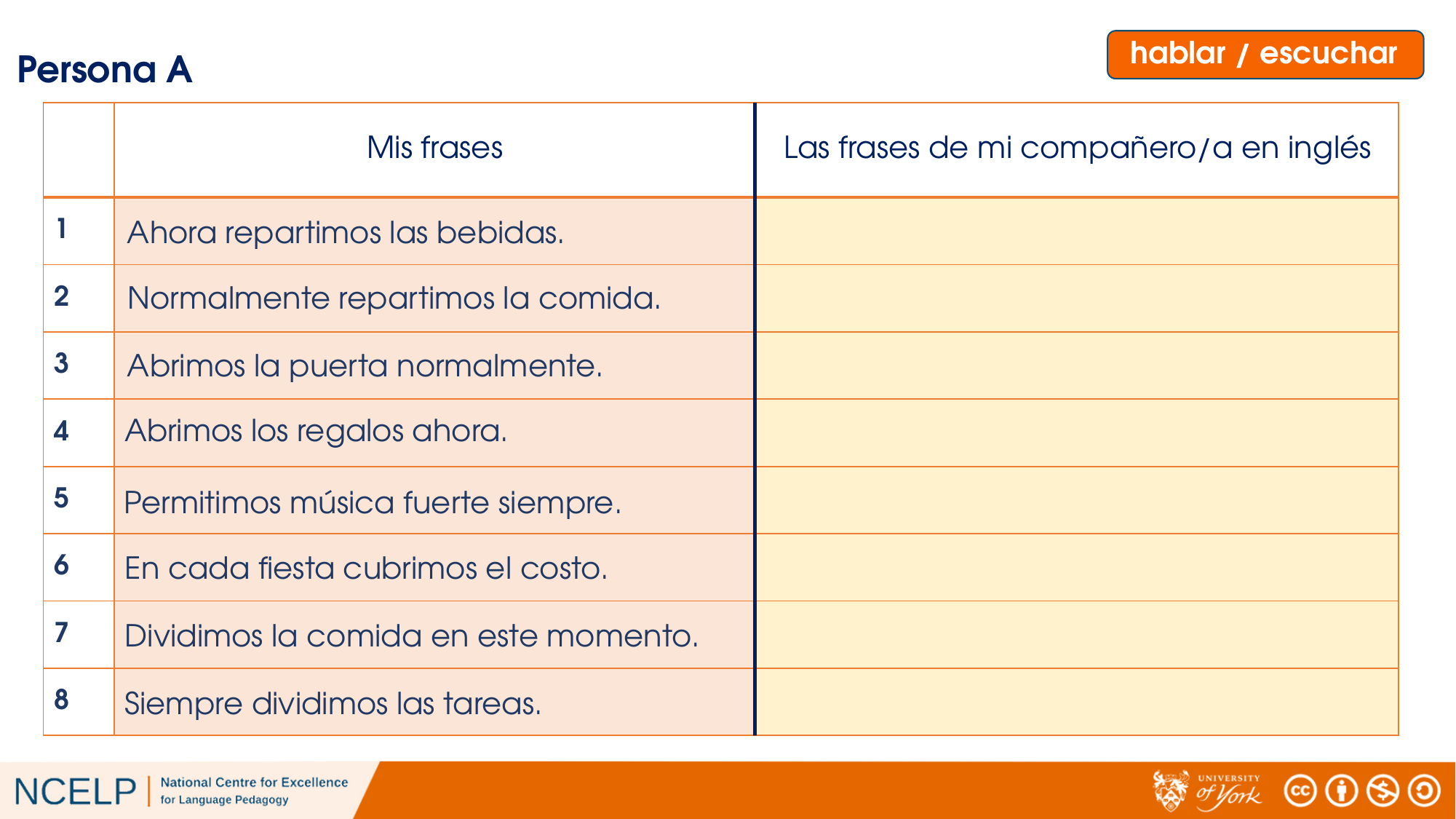

hablar / escuchar
# Persona A

|  | Mis frases | Las frases de mi compañero/a en inglés |
| --- | --- | --- |
| 1 |  |  |
| 2 |  |  |
| 3 |  |  |
| 4 |  |  |
| 5 |  |  |
| 6 |  |  |
| 7 |  |  |
| 8 |  |  |
Ahora repartimos las bebidas.
Normalmente repartimos la comida.
Abrimos la puerta normalmente.
Abrimos los regalos ahora.
Permitimos música fuerte siempre.
En cada fiesta cubrimos el costo.
Dividimos la comida en este momento.
Siempre dividimos las tareas.